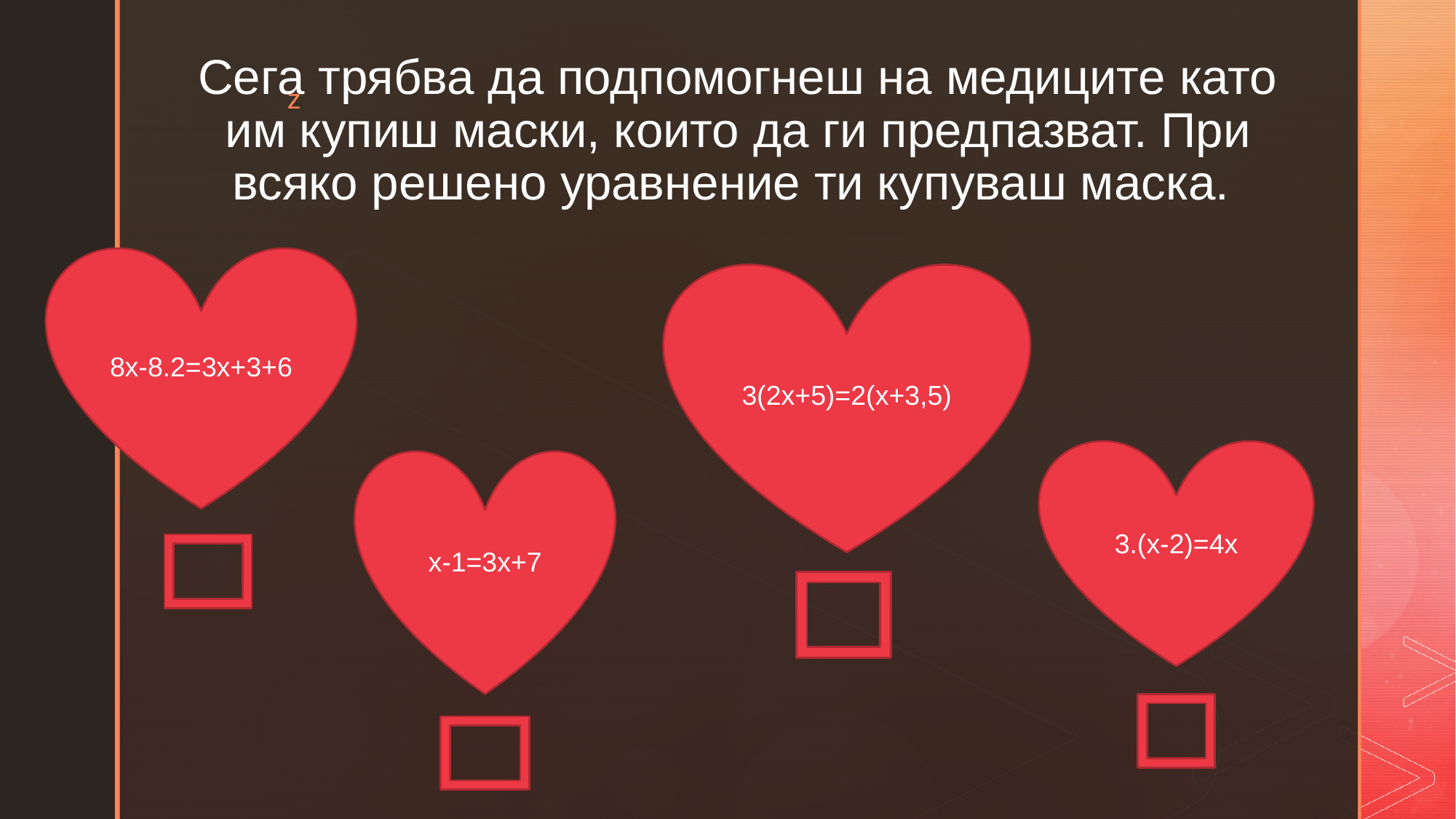

# Сега трябва да подпомогнеш на медиците като им купиш маски, които да ги предпазват. При всяко решено уравнение ти купуваш маска.
8х-8.2=3х+3+6

3(2х+5)=2(х+3,5)
3.(х-2)=4х
х-1=3х+7